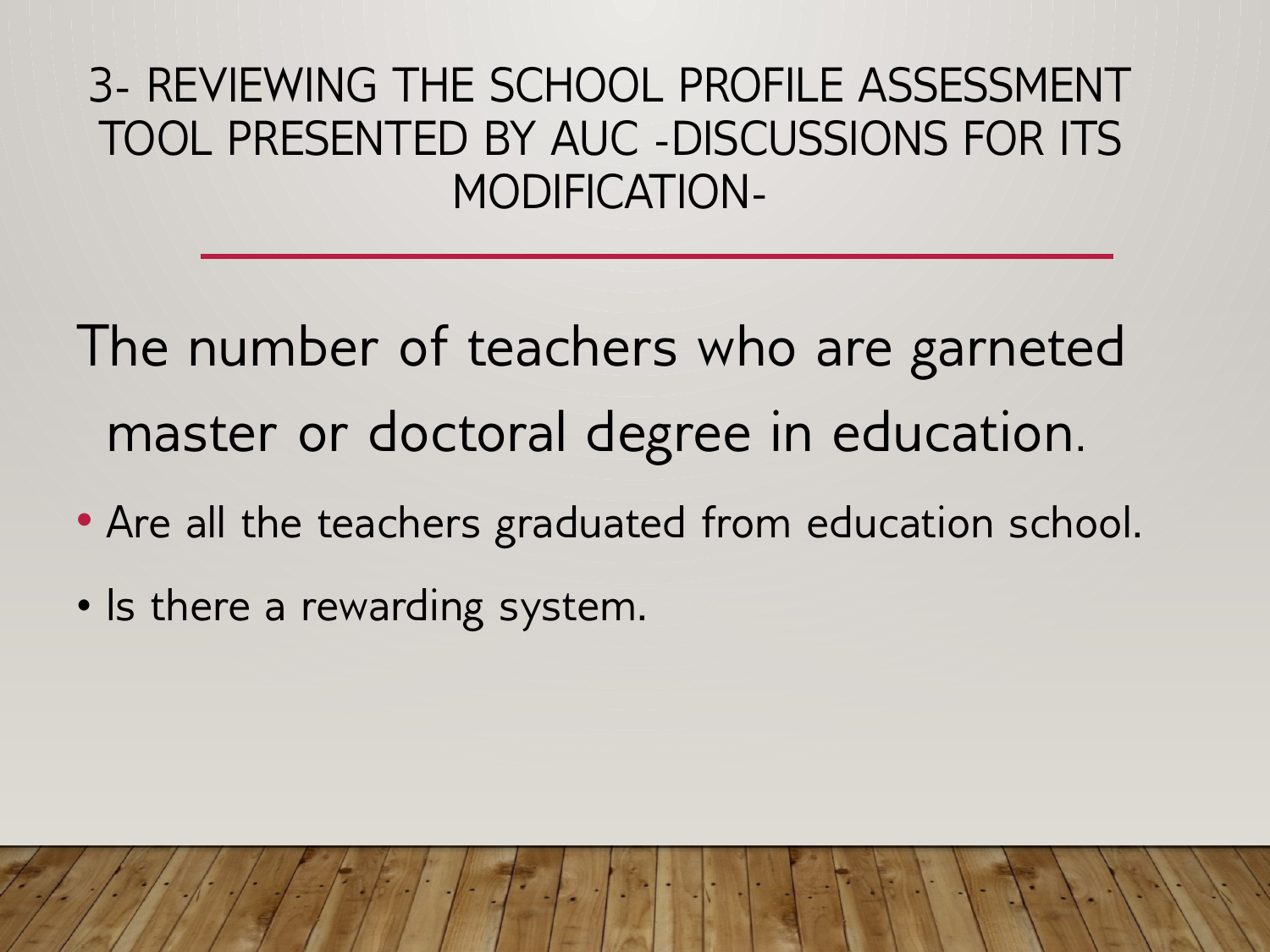

# 3- Reviewing the school profile assessment tool presented by AUC -Discussions for its modification-
The number of teachers who are garneted master or doctoral degree in education.
Are all the teachers graduated from education school.
• Is there a rewarding system.